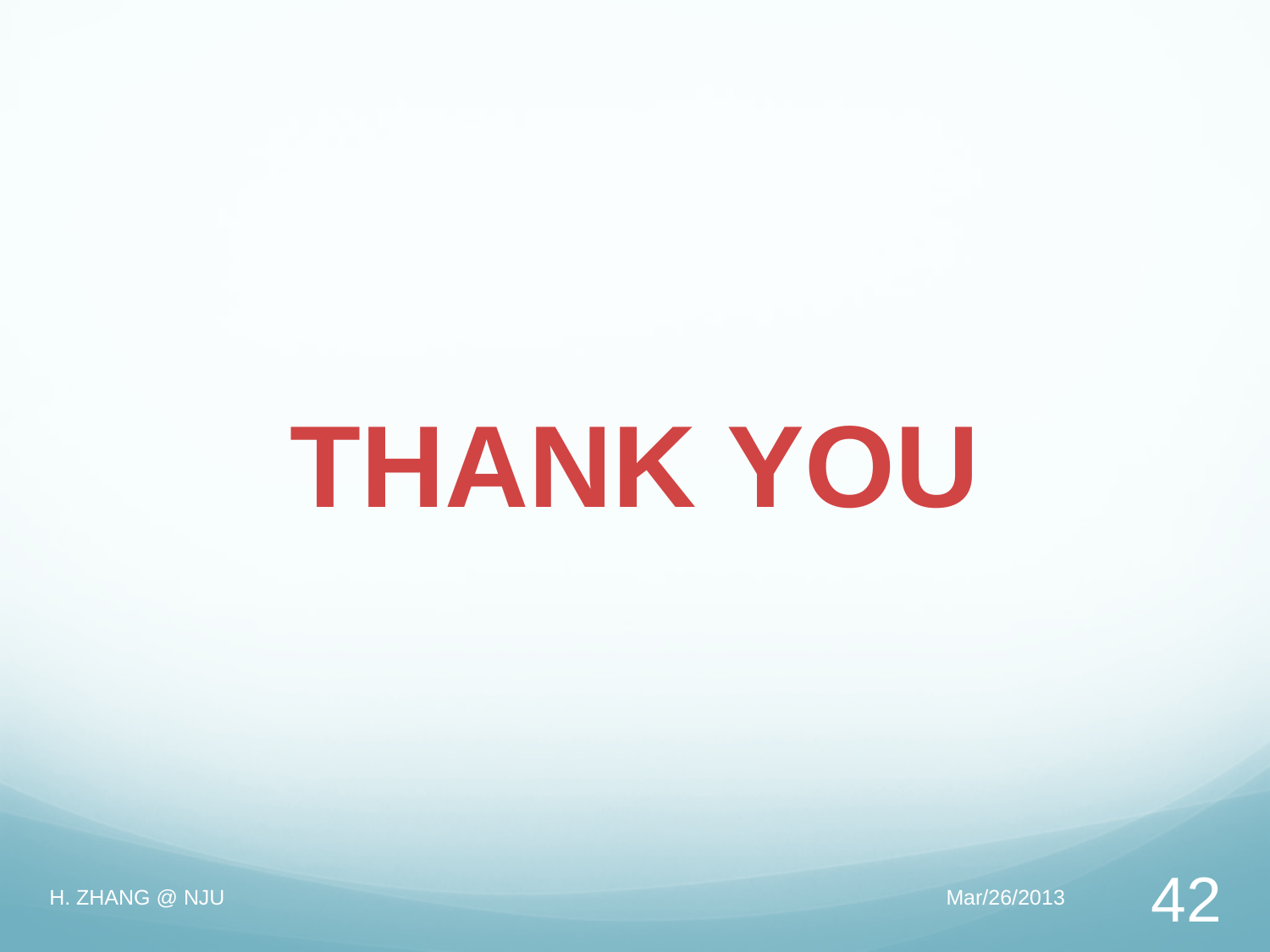

# THANK YOU
H. ZHANG @ NJU
Mar/26/2013
42